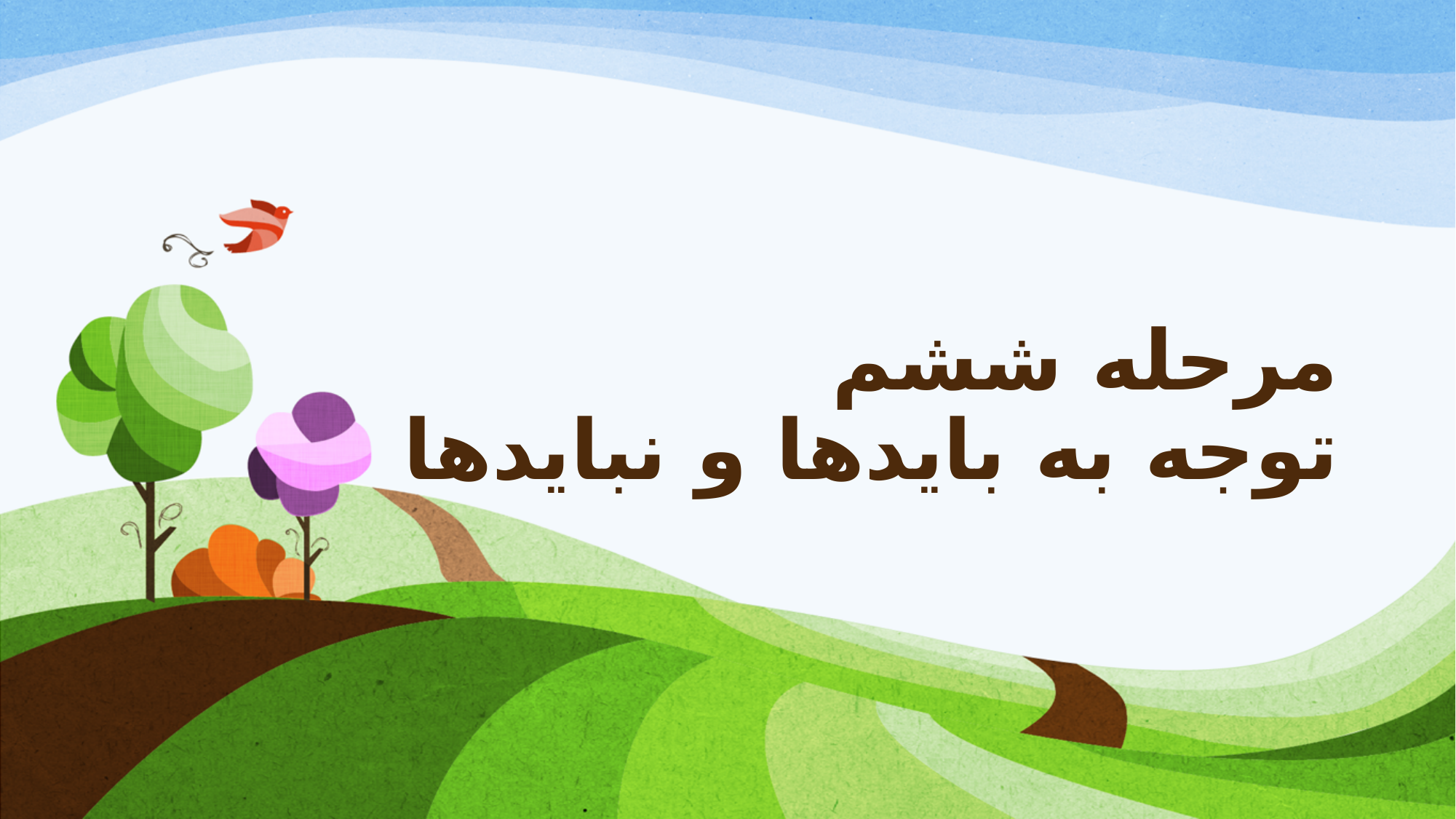

# مرحله ششم توجه به بایدها و نبایدها